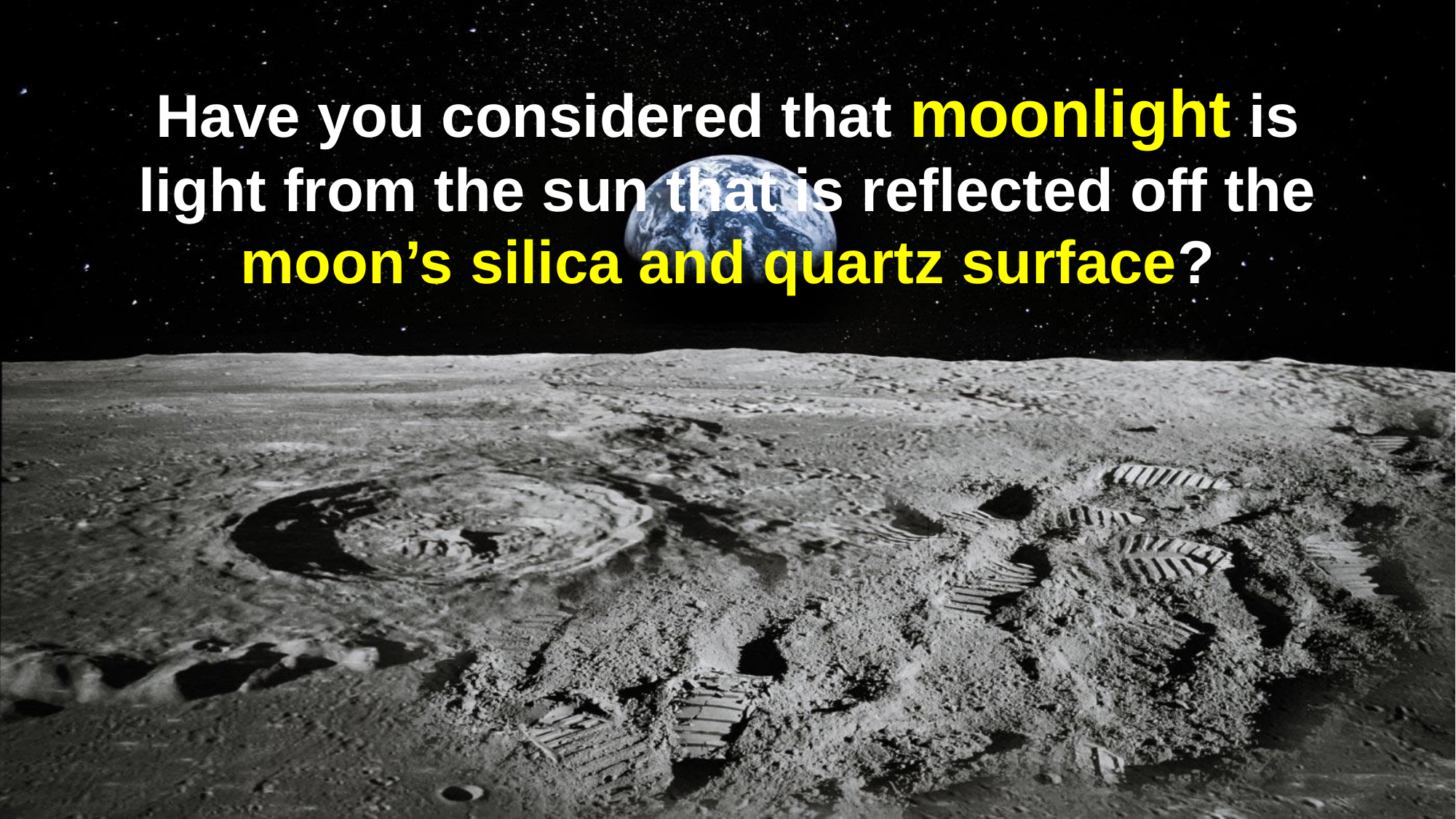

Have you considered that moonlight is light from the sun that is reflected off the moon’s silica and quartz surface?